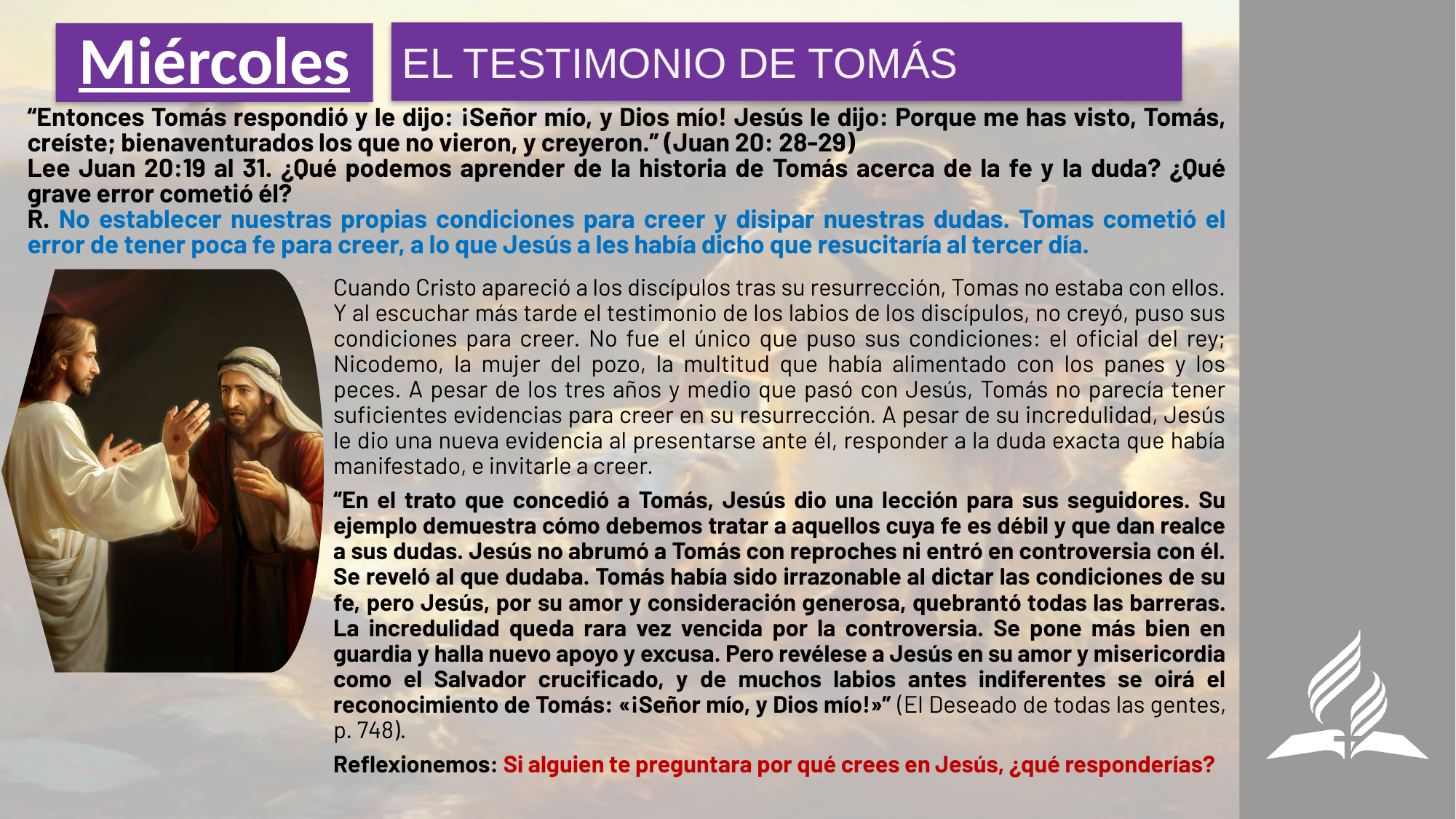

EL TESTIMONIO DE TOMÁS
# Miércoles
“Entonces Tomás respondió y le dijo: ¡Señor mío, y Dios mío! Jesús le dijo: Porque me has visto, Tomás, creíste; bienaventurados los que no vieron, y creyeron.” (Juan 20: 28-29)
Lee Juan 20:19 al 31. ¿Qué podemos aprender de la historia de Tomás acerca de la fe y la duda? ¿Qué grave error cometió él?
R. No establecer nuestras propias condiciones para creer y disipar nuestras dudas. Tomas cometió el error de tener poca fe para creer, a lo que Jesús a les había dicho que resucitaría al tercer día.

Cuando Cristo apareció a los discípulos tras su resurrección, Tomas no estaba con ellos. Y al escuchar más tarde el testimonio de los labios de los discípulos, no creyó, puso sus condiciones para creer. No fue el único que puso sus condiciones: el oficial del rey; Nicodemo, la mujer del pozo, la multitud que había alimentado con los panes y los peces. A pesar de los tres años y medio que pasó con Jesús, Tomás no parecía tener suficientes evidencias para creer en su resurrección. A pesar de su incredulidad, Jesús le dio una nueva evidencia al presentarse ante él, responder a la duda exacta que había manifestado, e invitarle a creer.
“En el trato que concedió a Tomás, Jesús dio una lección para sus seguidores. Su ejemplo demuestra cómo debemos tratar a aquellos cuya fe es débil y que dan realce a sus dudas. Jesús no abrumó a Tomás con reproches ni entró en controversia con él. Se reveló al que dudaba. Tomás había sido irrazonable al dictar las condiciones de su fe, pero Jesús, por su amor y consideración generosa, quebrantó todas las barreras. La incredulidad queda rara vez vencida por la controversia. Se pone más bien en guardia y halla nuevo apoyo y excusa. Pero revélese a Jesús en su amor y misericordia como el Salvador crucificado, y de muchos labios antes indiferentes se oirá el reconocimiento de Tomás: «¡Señor mío, y Dios mío!»” (El Deseado de todas las gentes, p. 748).
Reflexionemos: Si alguien te preguntara por qué crees en Jesús, ¿qué responderías?